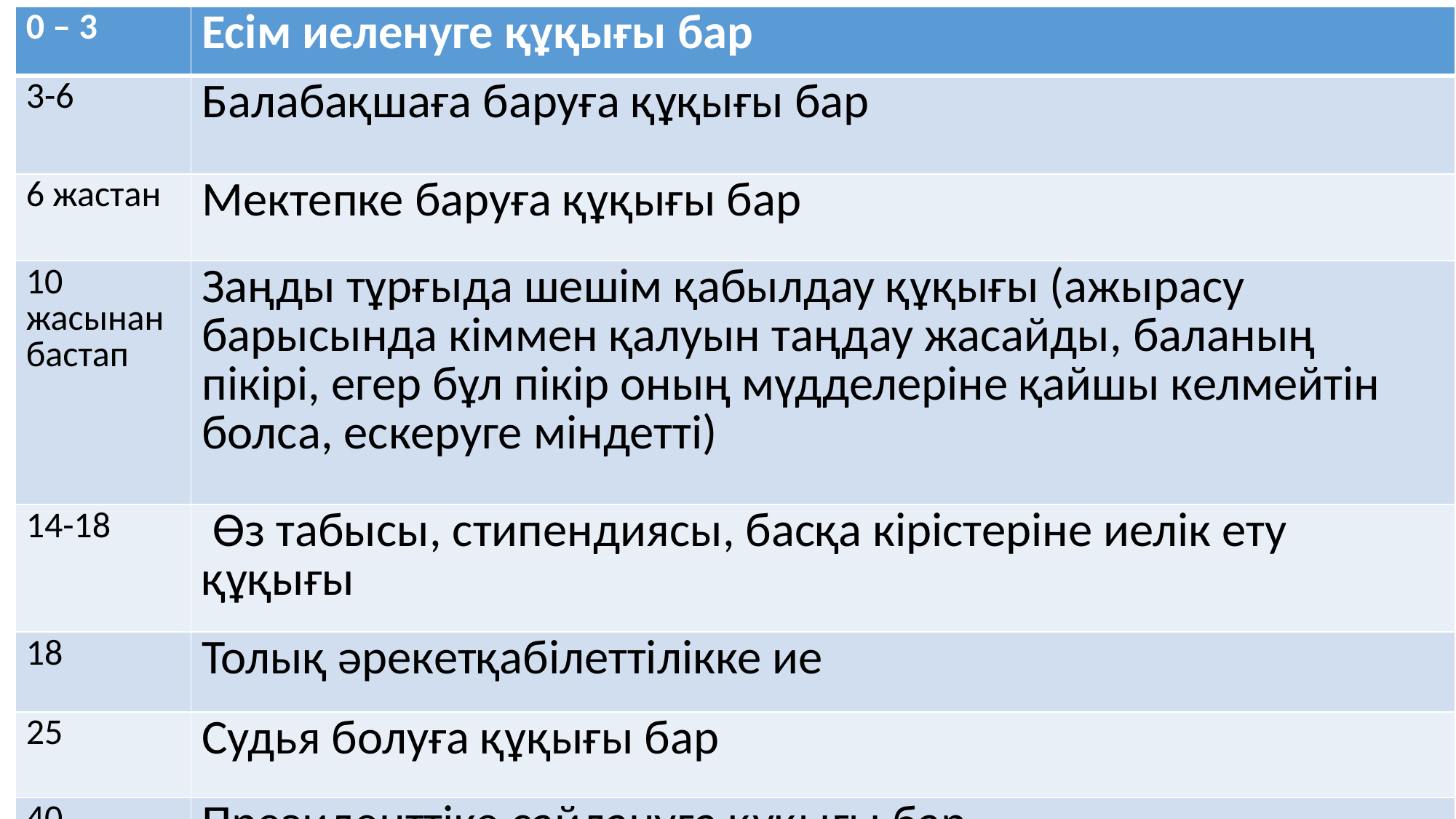

| 0 – 3 | Есім иеленуге құқығы бар |
| --- | --- |
| 3-6 | Балабақшаға баруға құқығы бар |
| 6 жастан | Мектепке баруға құқығы бар |
| 10 жасынан бастап | Заңды тұрғыда шешім қабылдау құқығы (ажырасу барысында кіммен қалуын таңдау жасайды, баланың пікірі, егер бұл пікір оның мүдделеріне қайшы келмейтін болса, ескеруге міндетті) |
| 14-18 | Өз табысы, стипендиясы, басқа кірістеріне иелік ету құқығы |
| 18 | Толық әрекетқабілеттілікке ие |
| 25 | Судья болуға құқығы бар |
| 40 | Президенттіке сайлануға құқығы бар |
	                       Есім иеленуге құқығы бар